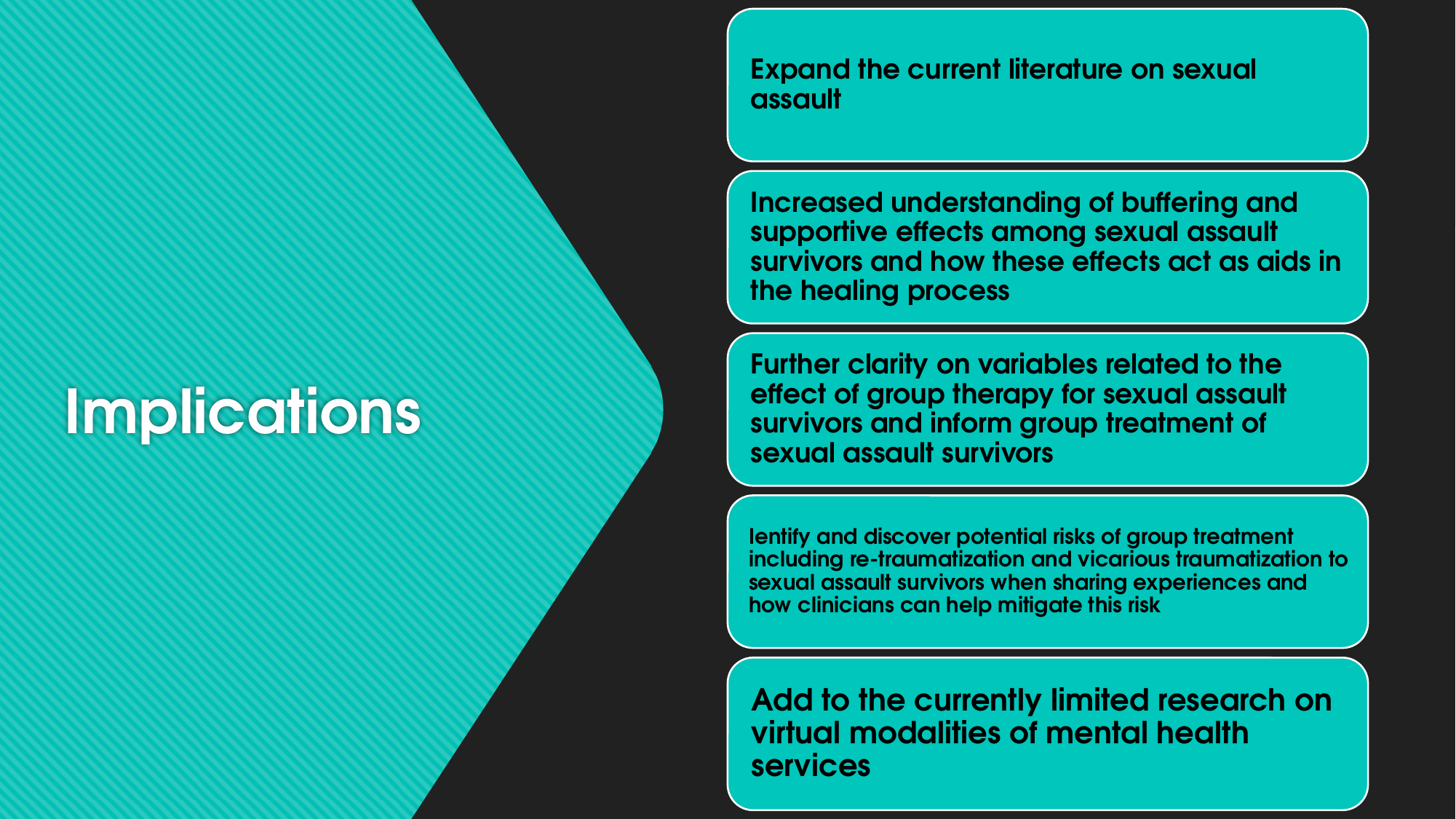

Expand the current literature on sexual assault
Increased understanding of buffering and supportive effects among sexual assault survivors and how these effects act as aids in the healing process
Further clarity on variables related to the effect of group therapy for sexual assault survivors and inform group treatment of sexual assault survivors
Ientify and discover potential risks of group treatment including re-traumatization and vicarious traumatization to sexual assault survivors when sharing experiences and how clinicians can help mitigate this risk
Add to the currently limited research on virtual modalities of mental health services

# Implications